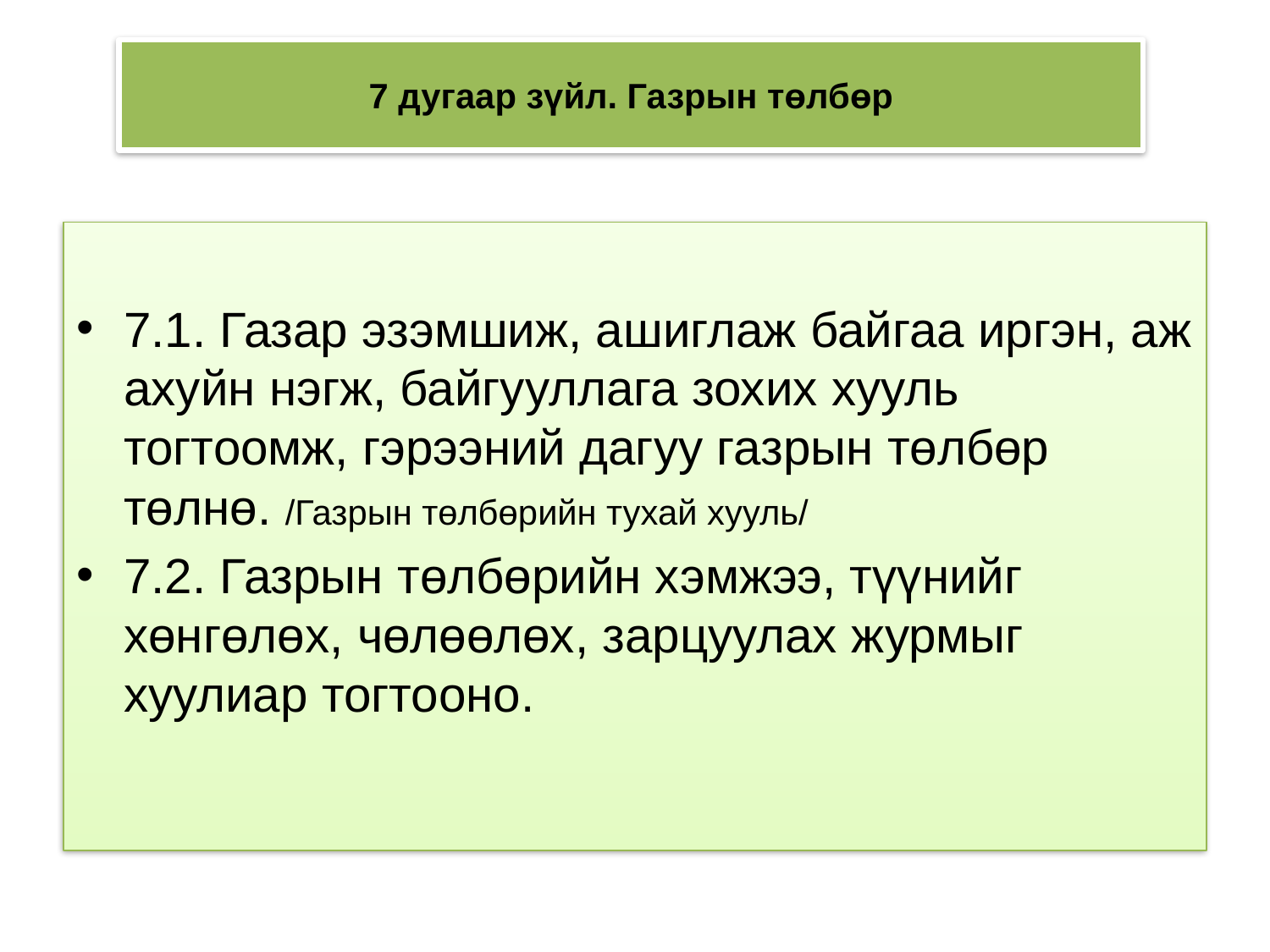

# 7 дугаар зүйл. Газрын төлбөр

7.1. Газар эзэмшиж, ашиглаж байгаа иргэн, аж ахуйн нэгж, байгууллага зохих хууль тогтоомж, гэрээний дагуу газрын төлбөр төлнө. /Газрын төлбөрийн тухай хууль/
7.2. Газрын төлбөрийн хэмжээ, түүнийг хөнгөлөх, чөлөөлөх, зарцуулах журмыг хуулиар тогтооно.